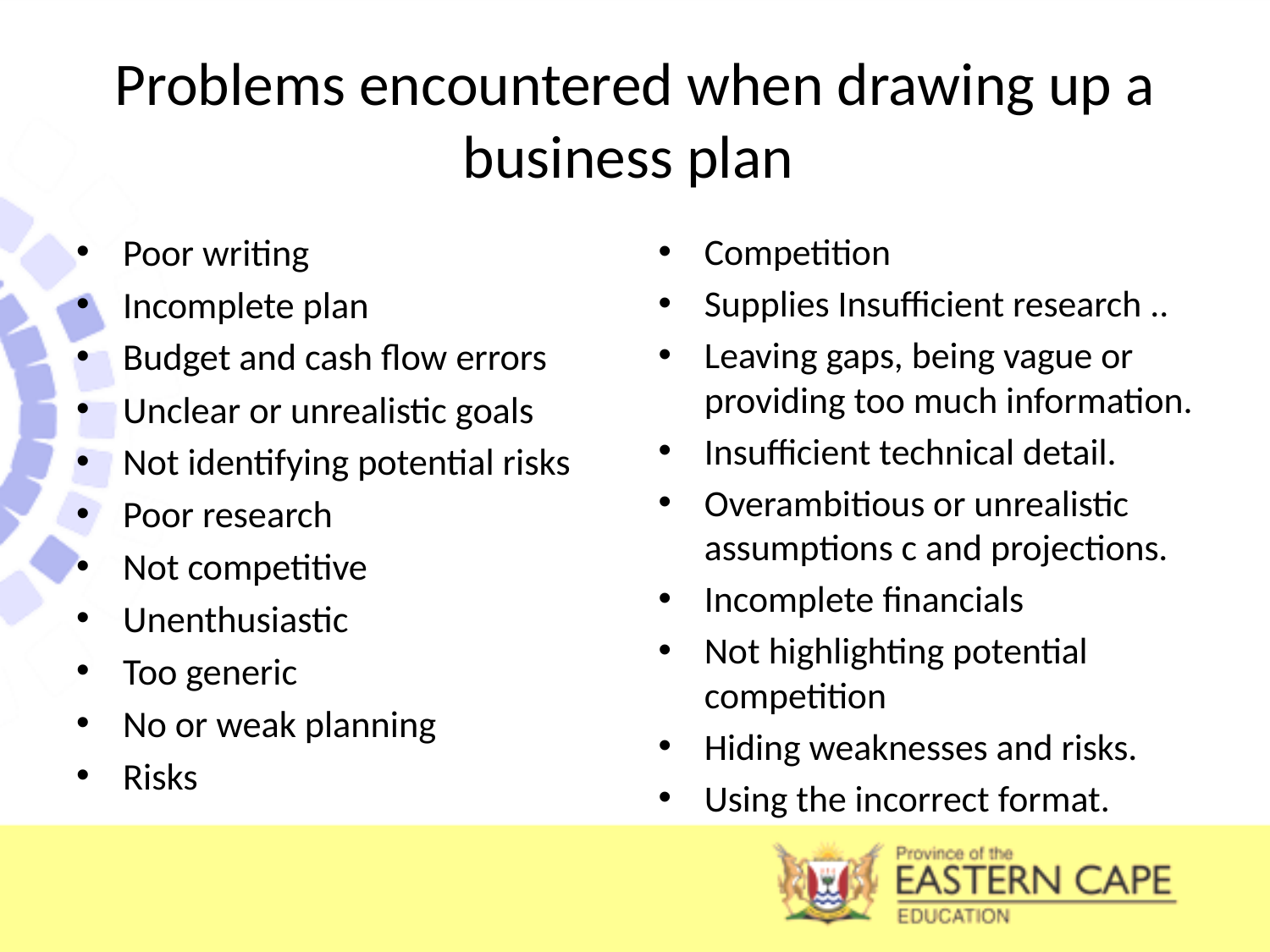

# Problems encountered when drawing up a business plan
Poor writing
Incomplete plan
Budget and cash flow errors
Unclear or unrealistic goals
Not identifying potential risks
Poor research
Not competitive
Unenthusiastic
Too generic
No or weak planning
Risks

Competition
Supplies Insufficient research ..
Leaving gaps, being vague or providing too much information.
Insufficient technical detail.
Overambitious or unrealistic assumptions c and projections.
Incomplete financials
Not highlighting potential competition
Hiding weaknesses and risks.
Using the incorrect format.